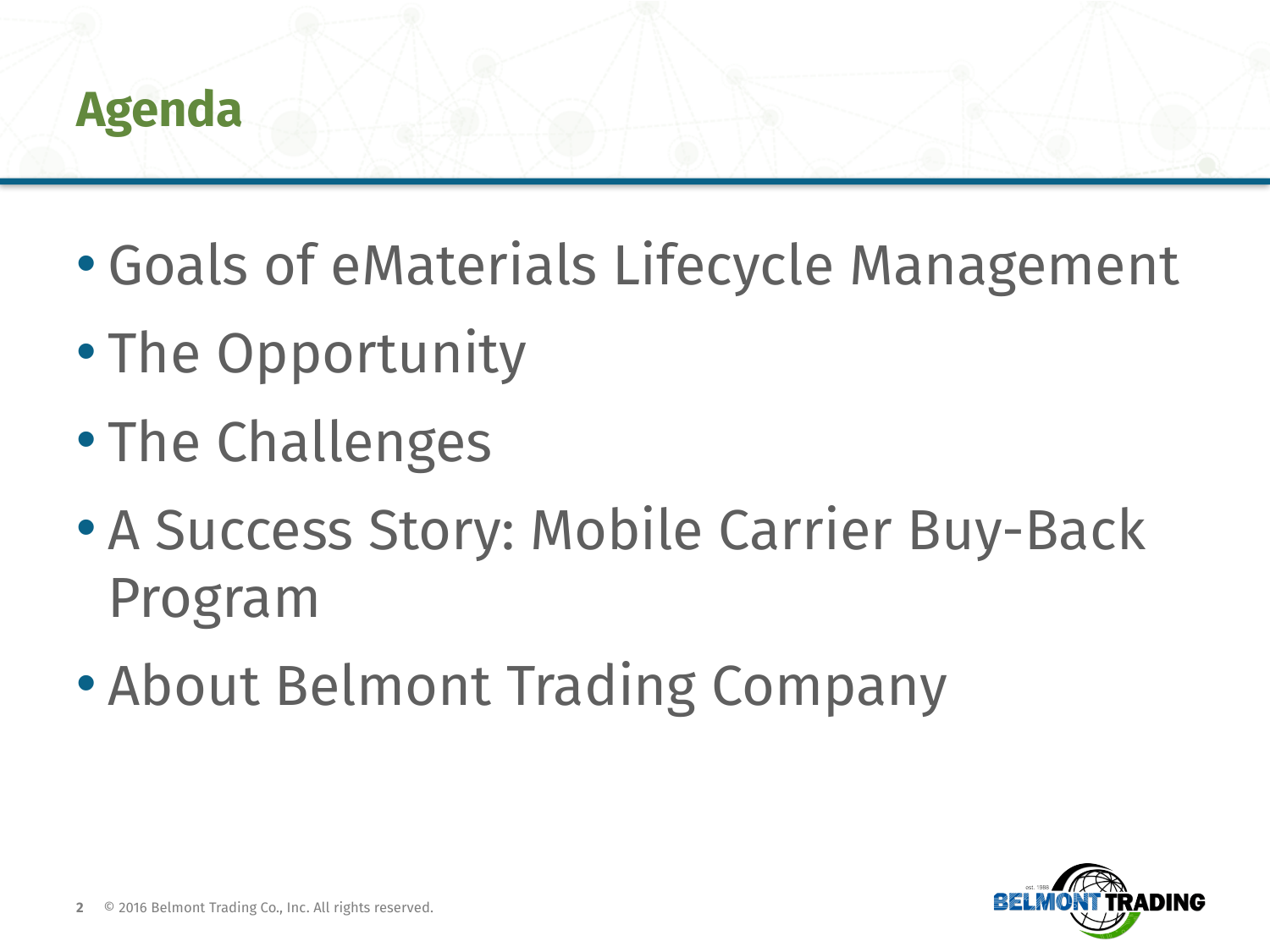

# Agenda
Goals of eMaterials Lifecycle Management
The Opportunity
The Challenges
A Success Story: Mobile Carrier Buy-Back Program
About Belmont Trading Company